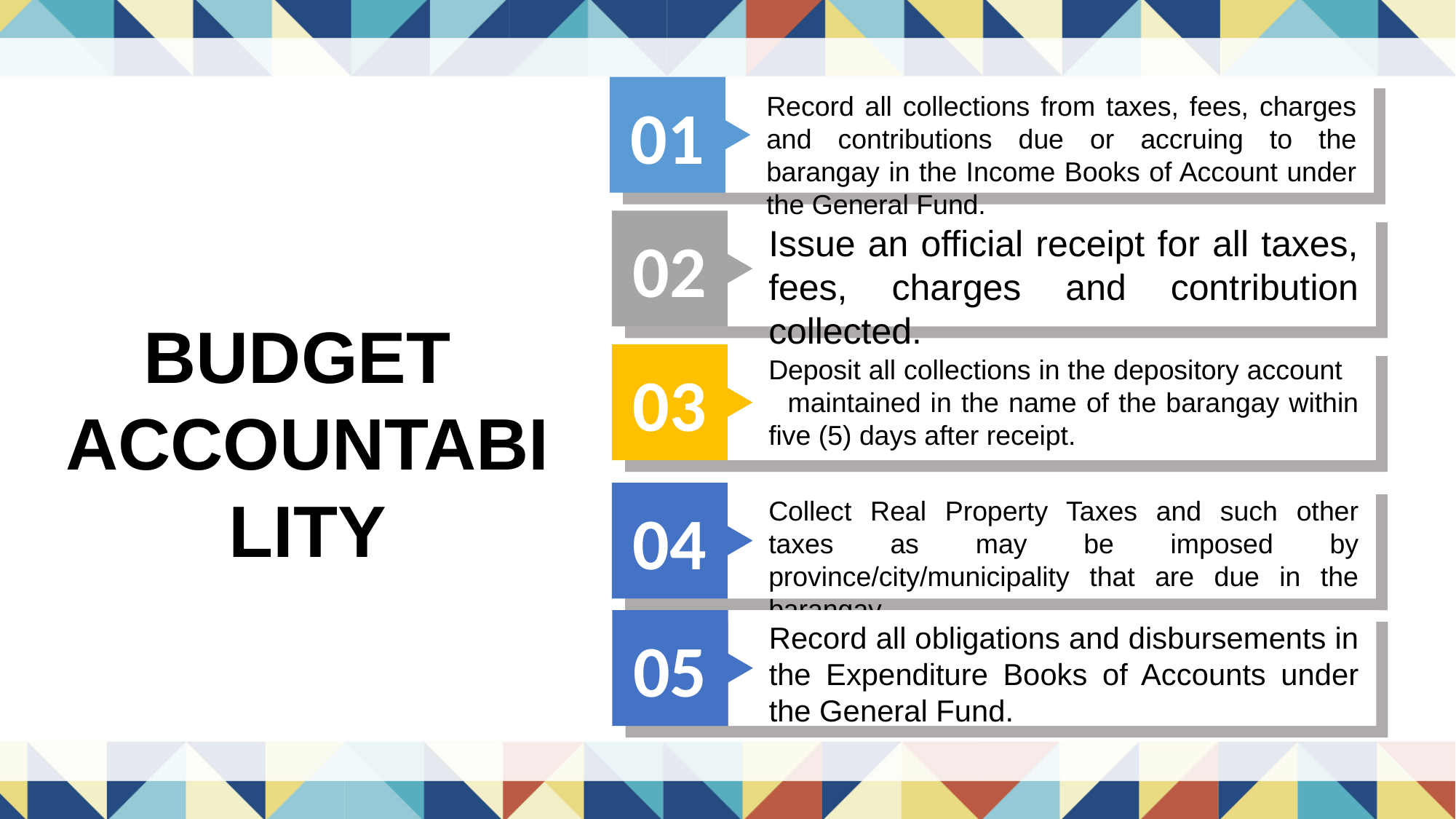

01

Record all collections from taxes, fees, charges and contributions due or accruing to the barangay in the Income Books of Account under the General Fund.

02

Issue an official receipt for all taxes, fees, charges and contribution collected.

BUDGET
ACCOUNTABILITY
03

Deposit all collections in the depository account     maintained in the name of the barangay within five (5) days after receipt.

04

Collect Real Property Taxes and such other taxes as may be imposed by province/city/municipality that are due in the barangay

05

Record all obligations and disbursements in the Expenditure Books of Accounts under the General Fund.